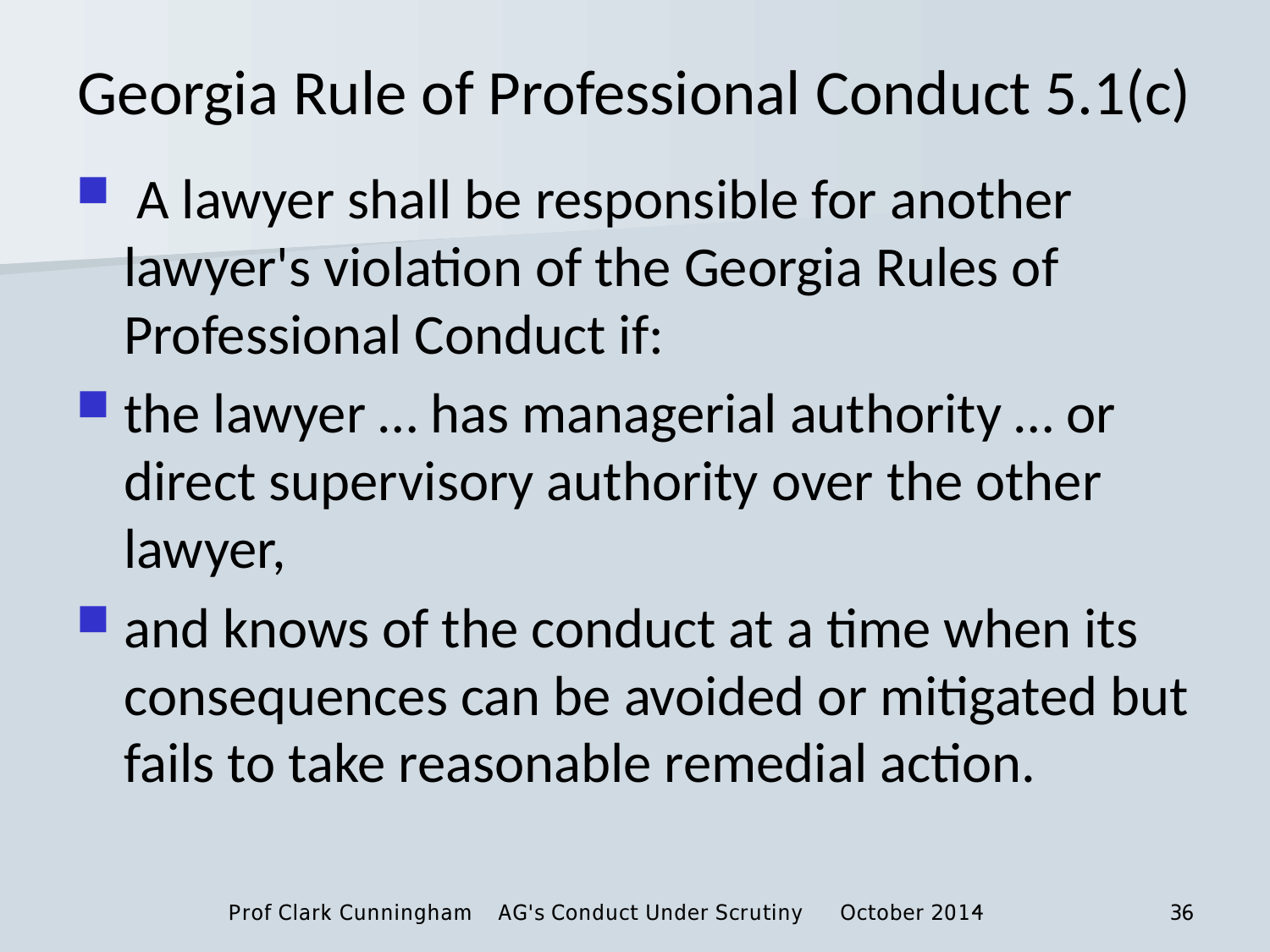

# Georgia Rule of Professional Conduct 5.1(c)
 A lawyer shall be responsible for another lawyer's violation of the Georgia Rules of Professional Conduct if:
the lawyer … has managerial authority … or direct supervisory authority over the other lawyer,
and knows of the conduct at a time when its consequences can be avoided or mitigated but fails to take reasonable remedial action.
Prof Clark Cunningham    AG's Conduct Under Scrutiny      October 2014
36